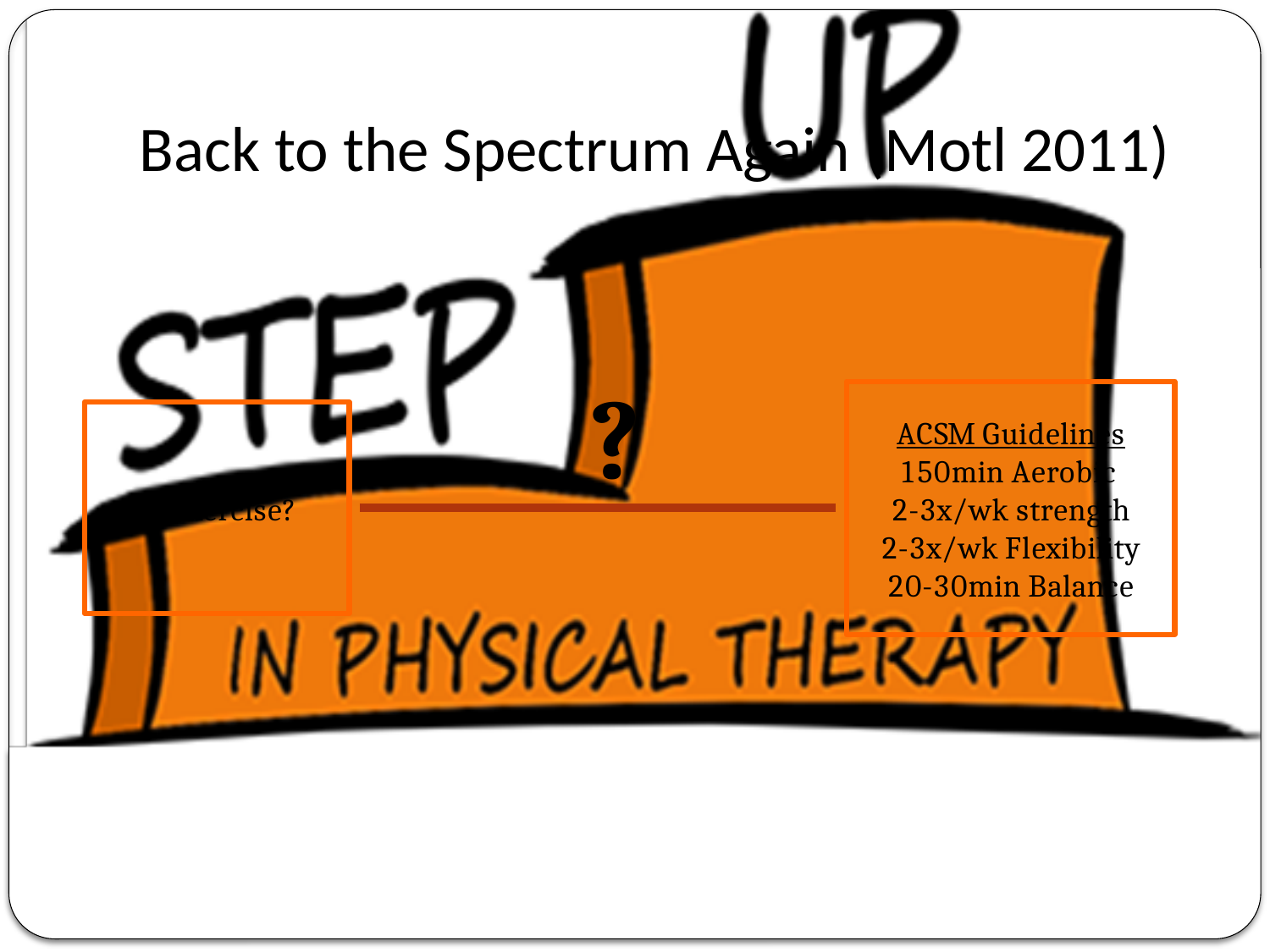

# Back to the Spectrum Again (Motl 2011)
?
ACSM Guidelines
150min Aerobic
2-3x/wk strength
2-3x/wk Flexibility
20-30min Balance
No Exercise?